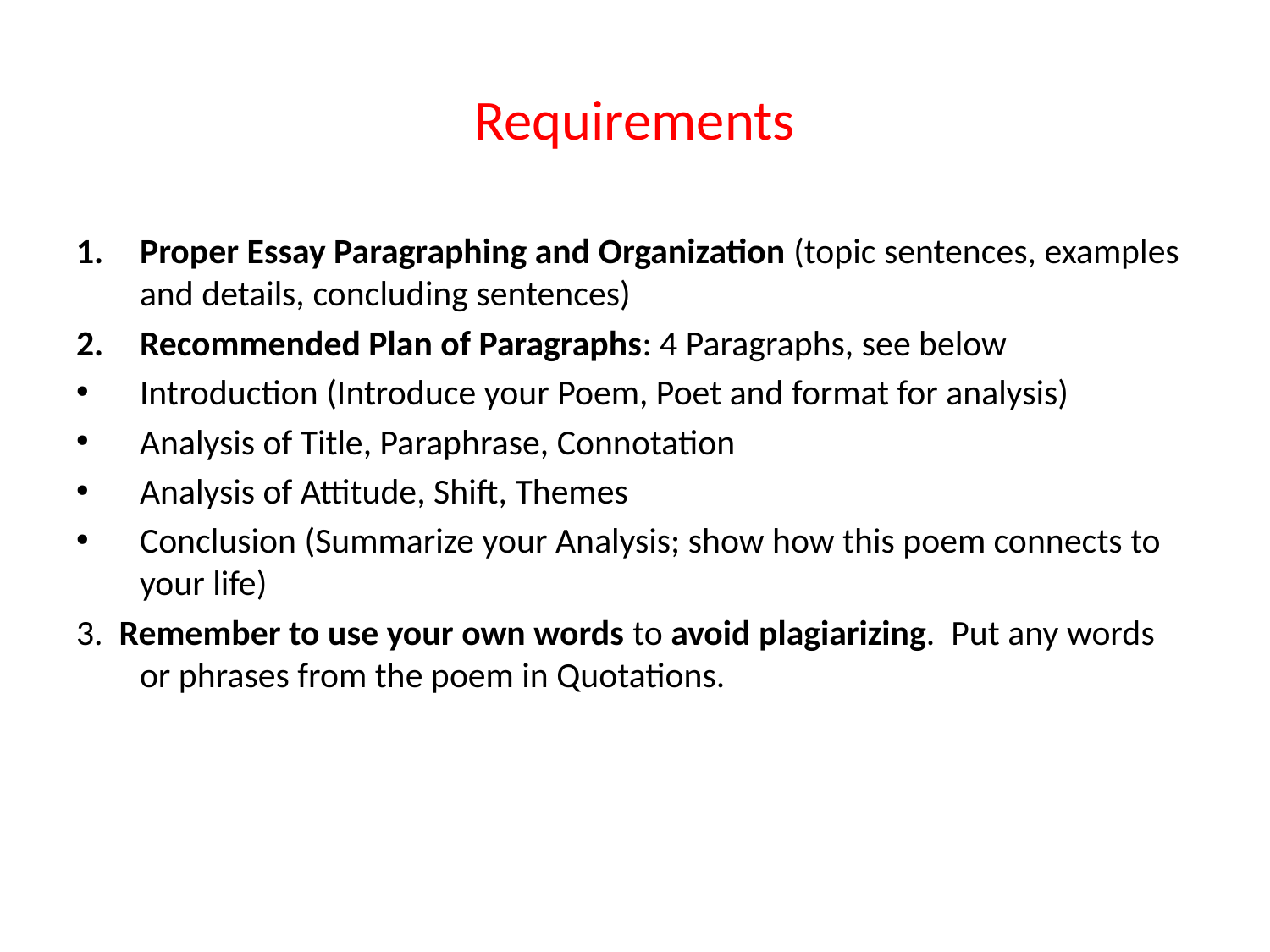

# Requirements
Proper Essay Paragraphing and Organization (topic sentences, examples and details, concluding sentences)
Recommended Plan of Paragraphs: 4 Paragraphs, see below
Introduction (Introduce your Poem, Poet and format for analysis)
Analysis of Title, Paraphrase, Connotation
Analysis of Attitude, Shift, Themes
Conclusion (Summarize your Analysis; show how this poem connects to your life)
3.  Remember to use your own words to avoid plagiarizing.  Put any words or phrases from the poem in Quotations.